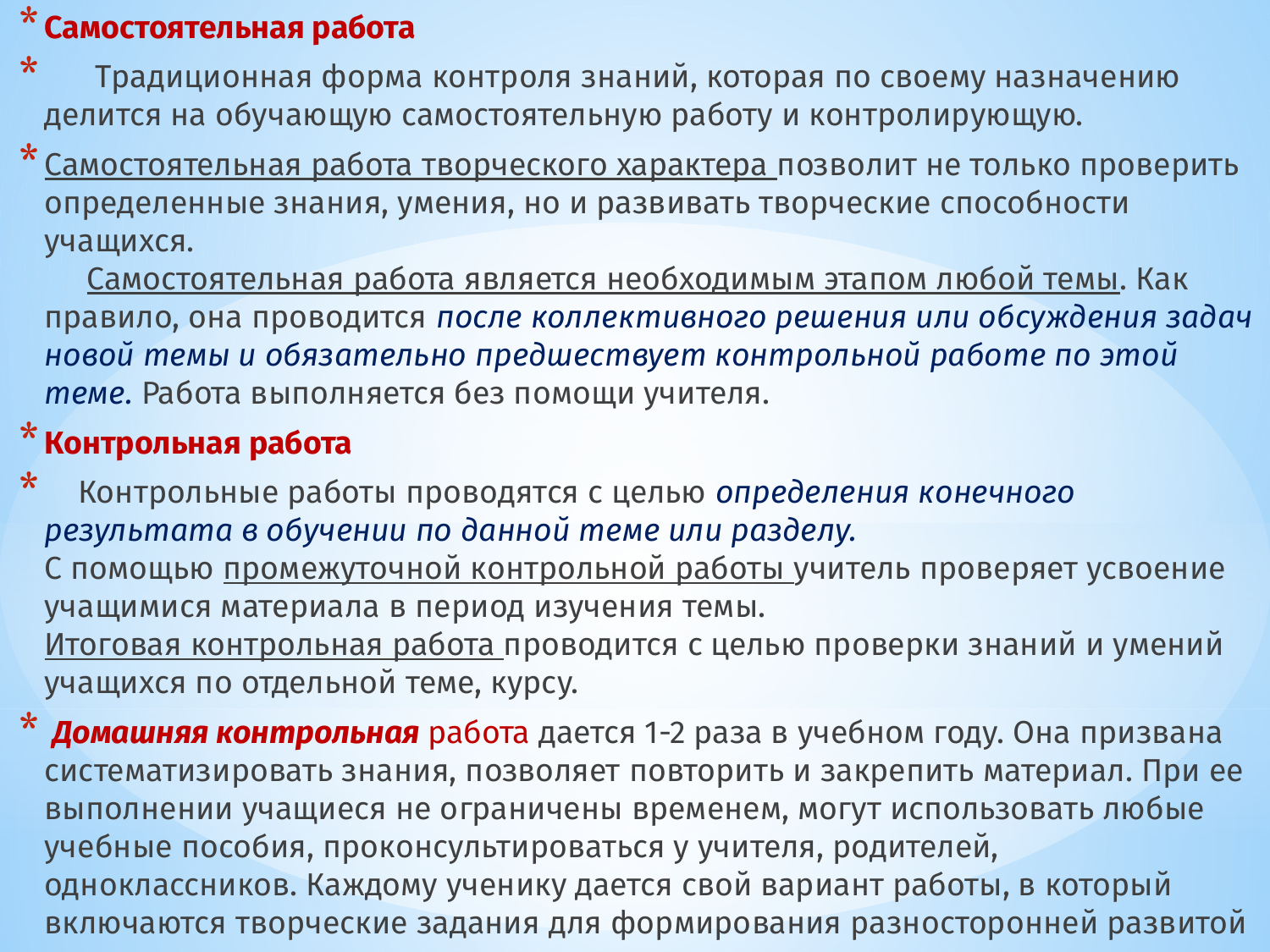

Самостоятельная работа
      Традиционная форма контроля знаний, которая по своему назначению делится на обучающую самостоятельную работу и контролирующую.
Самостоятельная работа творческого характера позволит не только проверить определенные знания, умения, но и развивать творческие способности учащихся.
     Самостоятельная работа является необходимым этапом любой темы. Как правило, она проводится после коллективного решения или обсуждения задач новой темы и обязательно предшествует контрольной работе по этой теме. Работа выполняется без помощи учителя.
Контрольная работа
    Контрольные работы проводятся с целью определения конечного результата в обучении по данной теме или разделу.
С помощью промежуточной контрольной работы учитель проверяет усвоение учащимися материала в период изучения темы.
Итоговая контрольная работа проводится с целью проверки знаний и умений учащихся по отдельной теме, курсу.
 Домашняя контрольная работа дается 1-2 раза в учебном году. Она призвана систематизировать знания, позволяет повторить и закрепить материал. При ее выполнении учащиеся не ограничены временем, могут использовать любые учебные пособия, проконсультироваться у учителя, родителей, одноклассников. Каждому ученику дается свой вариант работы, в который включаются творческие задания для формирования разносторонней развитой личности.